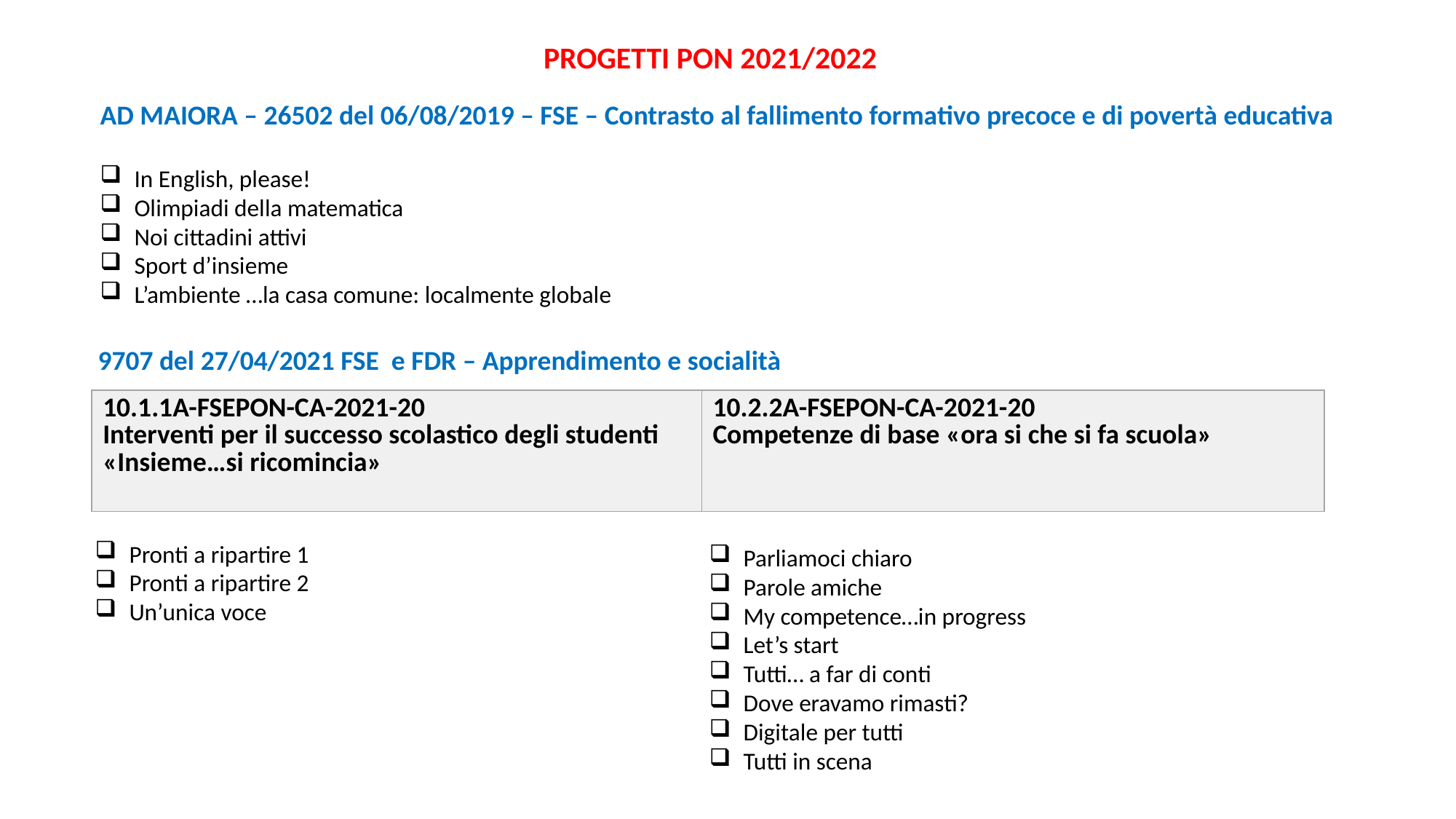

PROGETTI PON 2021/2022
AD MAIORA – 26502 del 06/08/2019 – FSE – Contrasto al fallimento formativo precoce e di povertà educativa

In English, please!
Olimpiadi della matematica
Noi cittadini attivi
Sport d’insieme
L’ambiente …la casa comune: localmente globale
9707 del 27/04/2021 FSE  e FDR – Apprendimento e socialità
| 10.1.1A-FSEPON-CA-2021-20 Interventi per il successo scolastico degli studenti «Insieme…si ricomincia» | 10.2.2A-FSEPON-CA-2021-20 Competenze di base «ora si che si fa scuola» |
| --- | --- |
Pronti a ripartire 1
Pronti a ripartire 2
Un’unica voce
Parliamoci chiaro
Parole amiche
My competence…in progress
Let’s start
Tutti… a far di conti
Dove eravamo rimasti?
Digitale per tutti
Tutti in scena